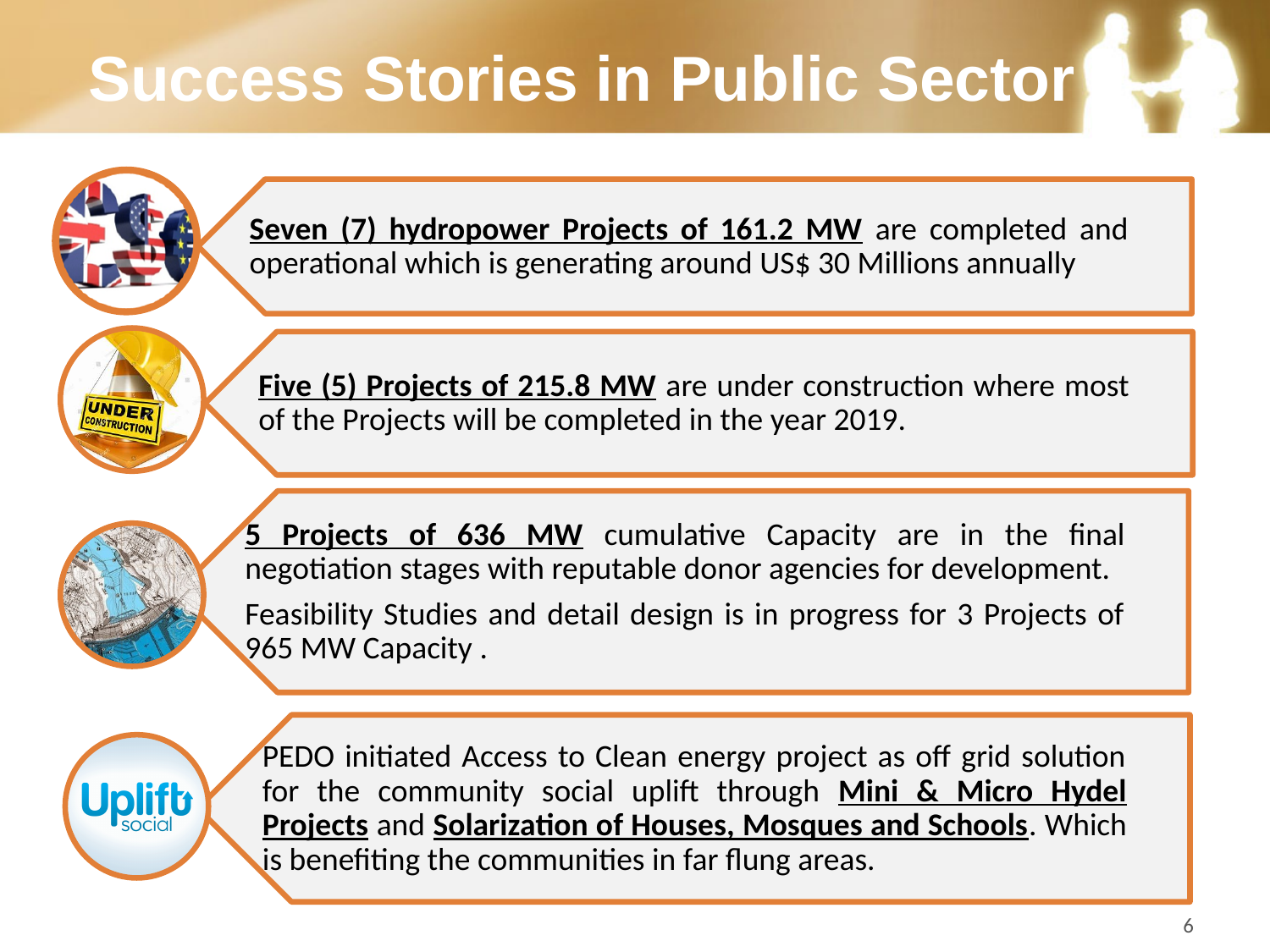

# Success Stories in Public Sector
Seven (7) hydropower Projects of 161.2 MW are completed and operational which is generating around US$ 30 Millions annually
Five (5) Projects of 215.8 MW are under construction where most of the Projects will be completed in the year 2019.
5 Projects of 636 MW cumulative Capacity are in the final negotiation stages with reputable donor agencies for development.
Feasibility Studies and detail design is in progress for 3 Projects of 965 MW Capacity .
PEDO initiated Access to Clean energy project as off grid solution for the community social uplift through Mini & Micro Hydel Projects and Solarization of Houses, Mosques and Schools. Which is benefiting the communities in far flung areas.
6